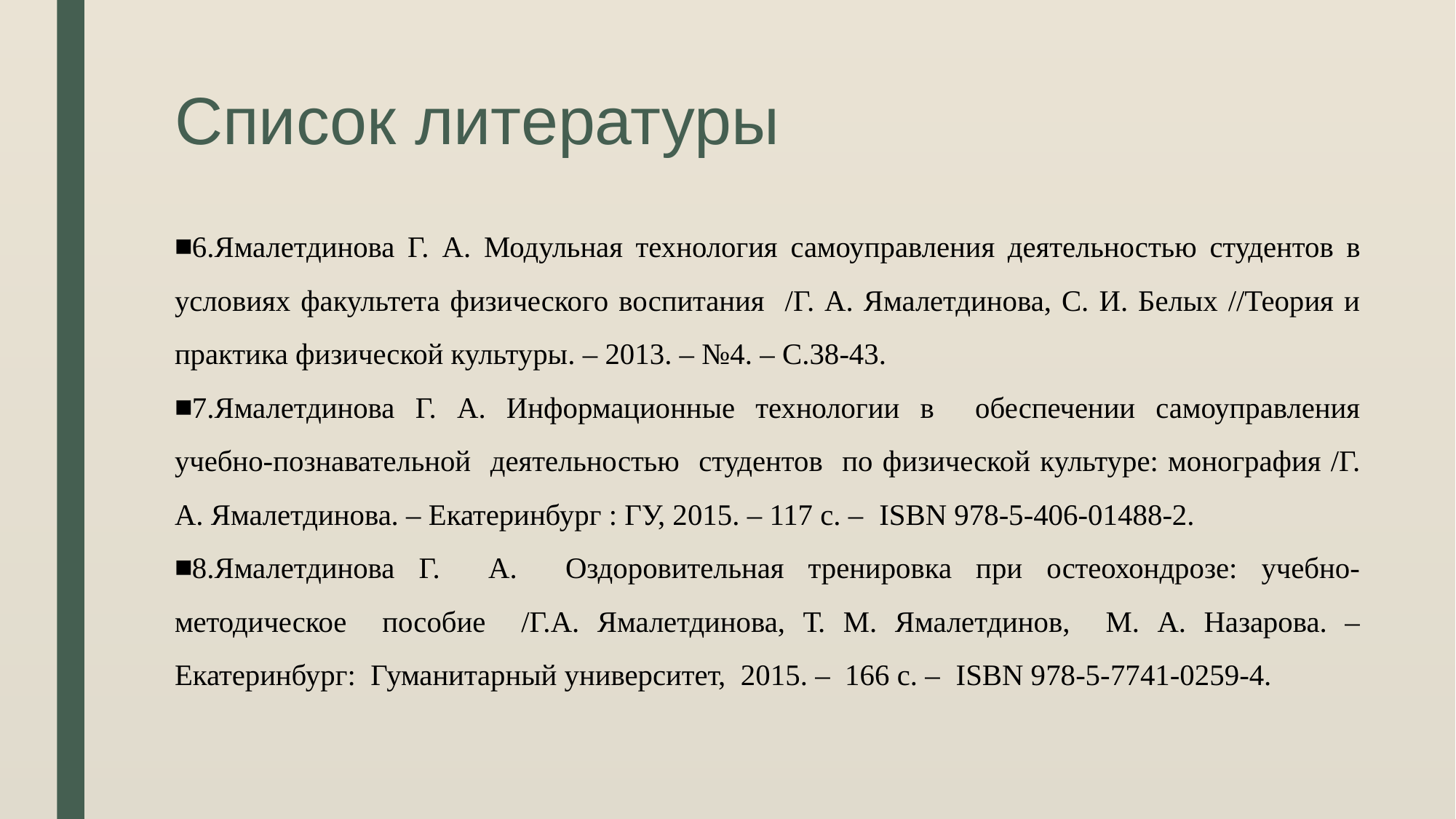

# Список литературы
6.Ямалетдинова Г. А. Модульная технология самоуправления деятельностью студентов в условиях факультета физического воспитания  /Г. А. Ямалетдинова, С. И. Белых //Теория и практика физической культуры. – 2013. – №4. – С.38-43.
7.Ямалетдинова Г. А. Информационные технологии в  обеспечении самоуправления учебно-познавательной  деятельностью  студентов  по физической культуре: монография /Г. А. Ямалетдинова. – Екатеринбург : ГУ, 2015. – 117 с. –  ISBN 978-5-406-01488-2.
8.Ямалетдинова Г.  А.  Оздоровительная тренировка при остеохондрозе: учебно-методическое  пособие  /Г.А. Ямалетдинова, Т. М. Ямалетдинов,  М. А. Назарова. – Екатеринбург:  Гуманитарный университет,  2015. –  166 с. –  ISBN 978-5-7741-0259-4.